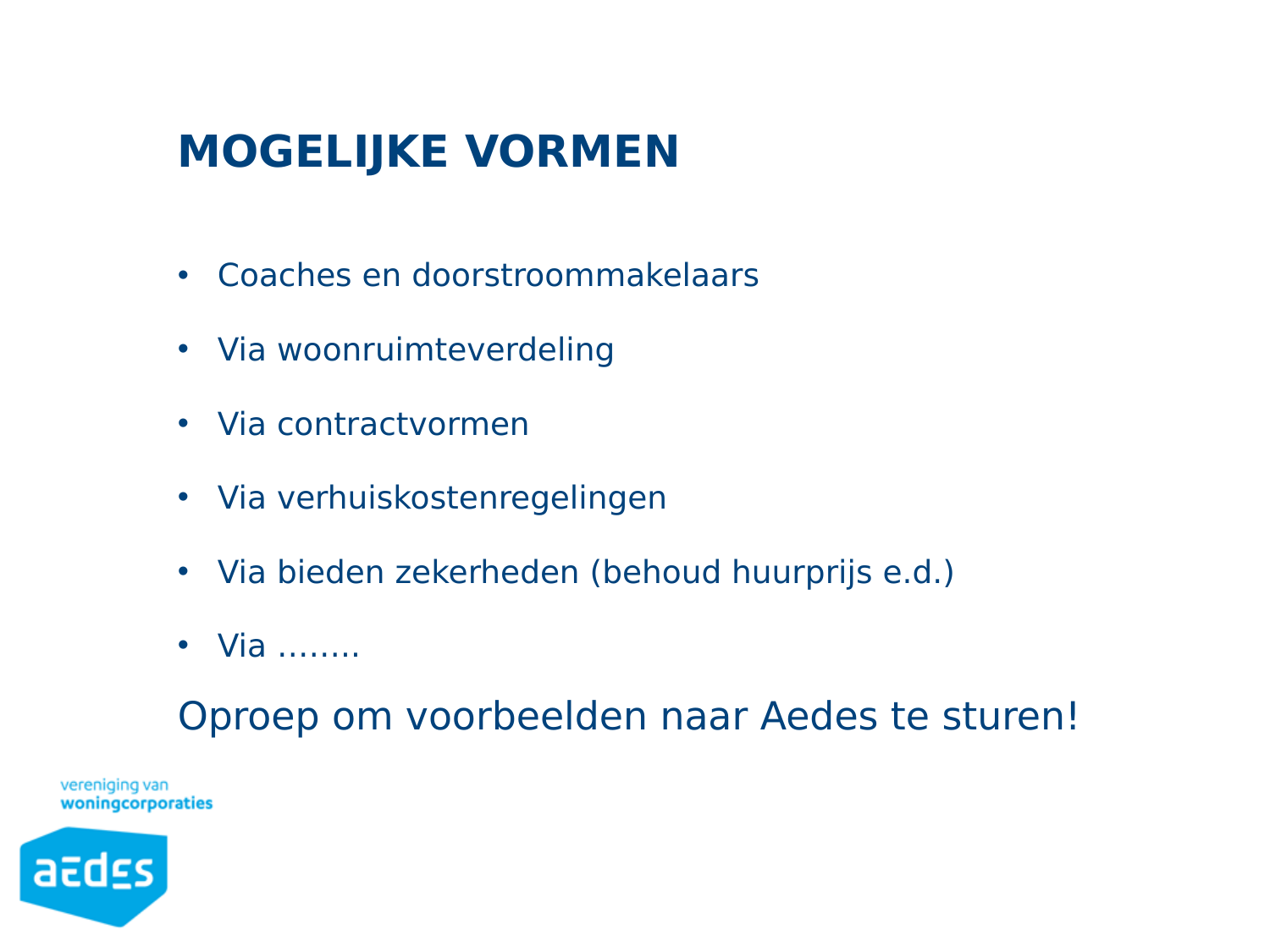

# Mogelijke vormen
Coaches en doorstroommakelaars

Via woonruimteverdeling

Via contractvormen

Via verhuiskostenregelingen

Via bieden zekerheden (behoud huurprijs e.d.)

Via ……..

Oproep om voorbeelden naar Aedes te sturen!